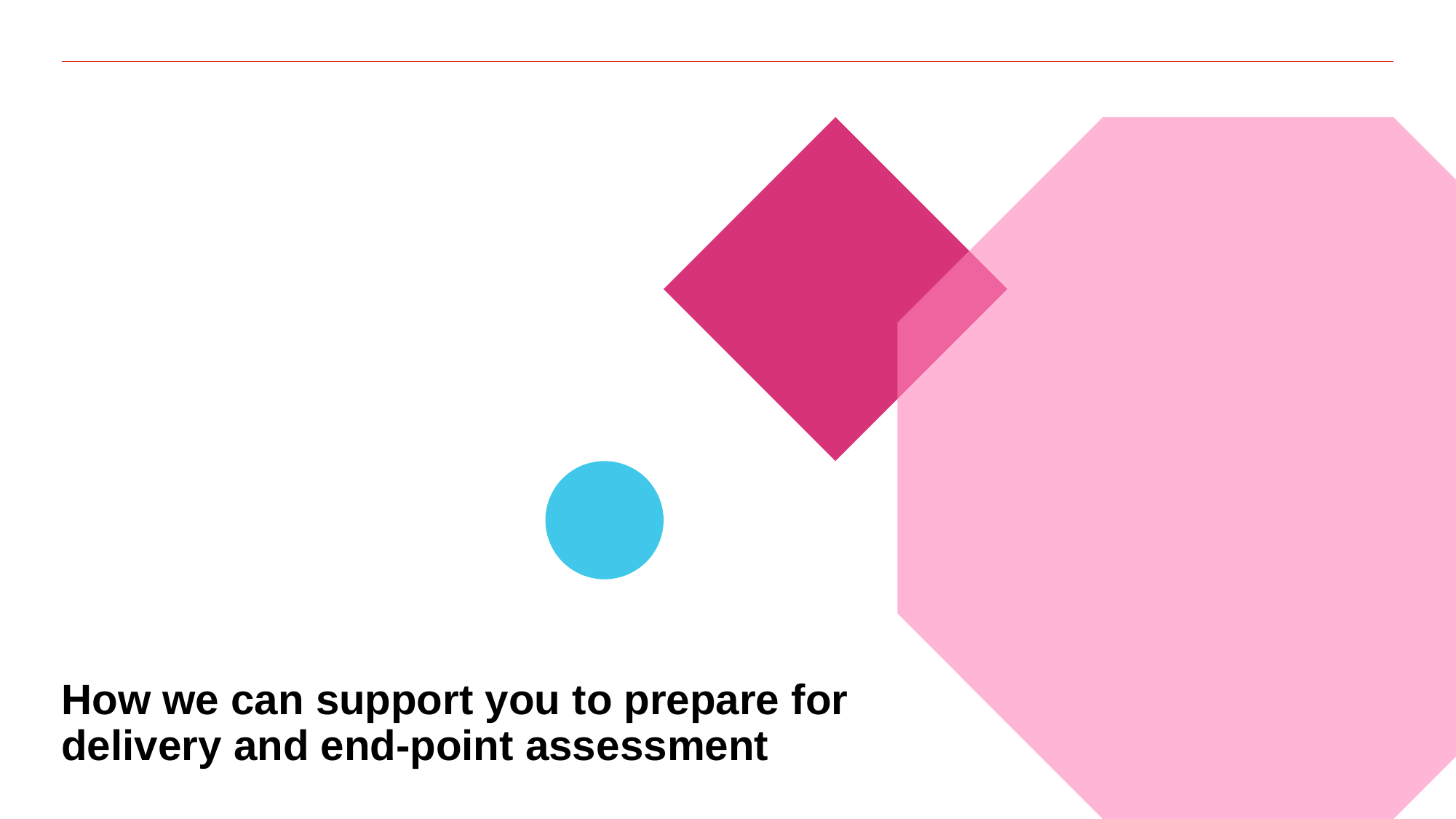

# How we can support you to prepare for delivery and end-point assessment